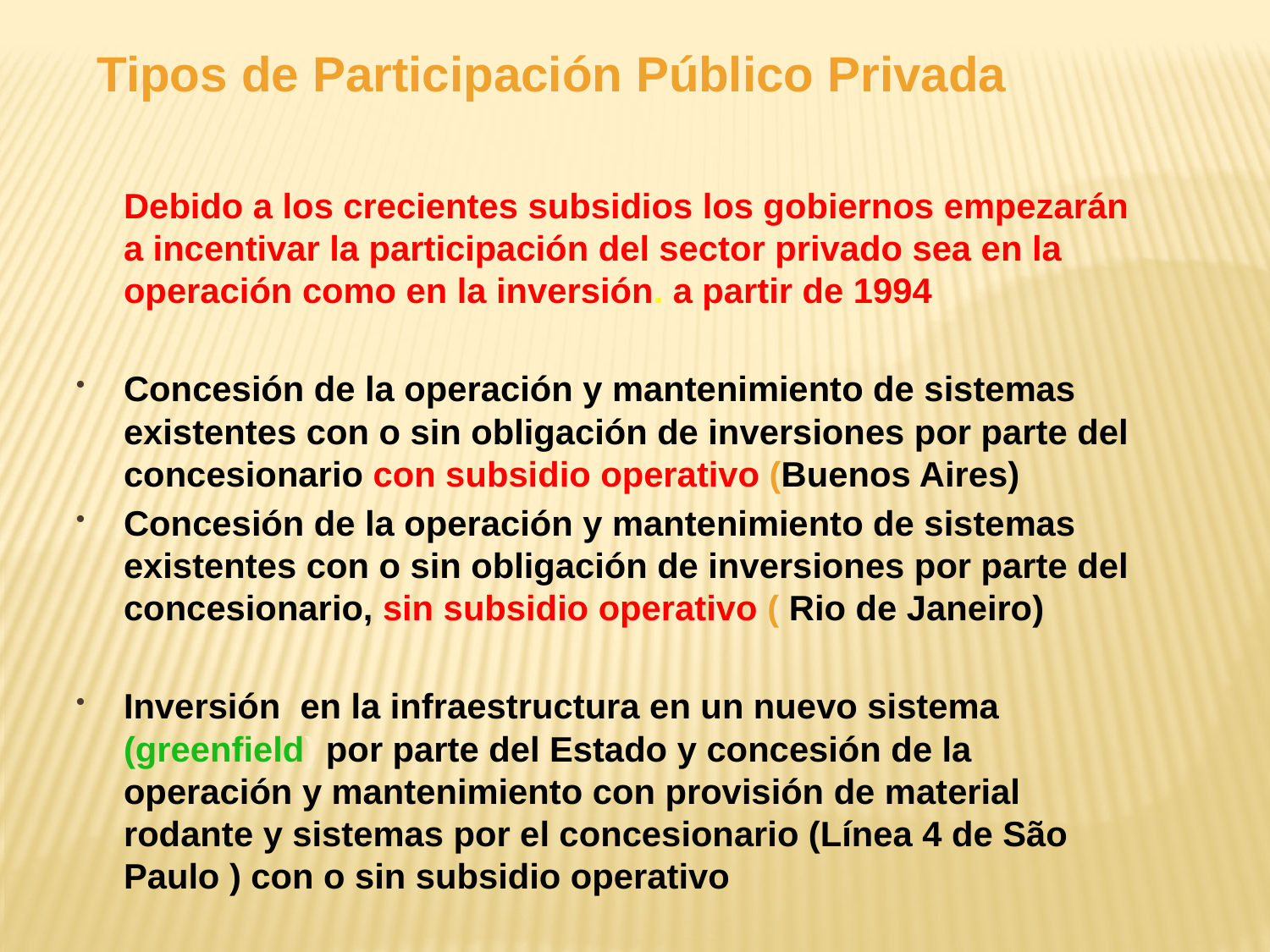

Tipos de Participación Público Privada
	Debido a los crecientes subsidios los gobiernos empezarán a incentivar la participación del sector privado sea en la operación como en la inversión. a partir de 1994

Concesión de la operación y mantenimiento de sistemas existentes con o sin obligación de inversiones por parte del concesionario con subsidio operativo (Buenos Aires)
Concesión de la operación y mantenimiento de sistemas existentes con o sin obligación de inversiones por parte del concesionario, sin subsidio operativo ( Rio de Janeiro)

Inversión  en la infraestructura en un nuevo sistema (greenfield) por parte del Estado y concesión de la operación y mantenimiento con provisión de material rodante y sistemas por el concesionario (Línea 4 de São Paulo ) con o sin subsidio operativo